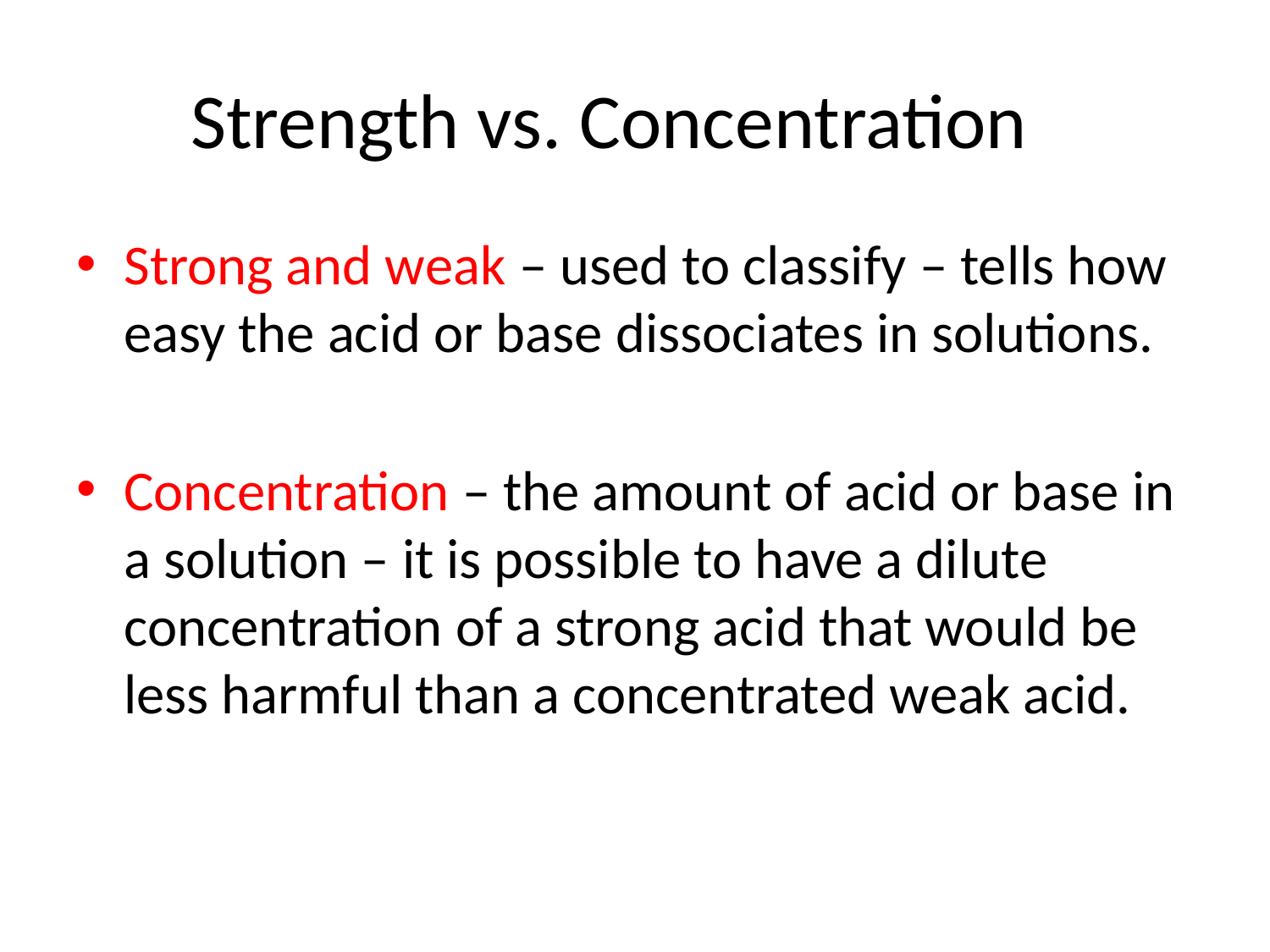

# Strength vs. Concentration
Strong and weak – used to classify – tells how easy the acid or base dissociates in solutions.

Concentration – the amount of acid or base in a solution – it is possible to have a dilute concentration of a strong acid that would be less harmful than a concentrated weak acid.